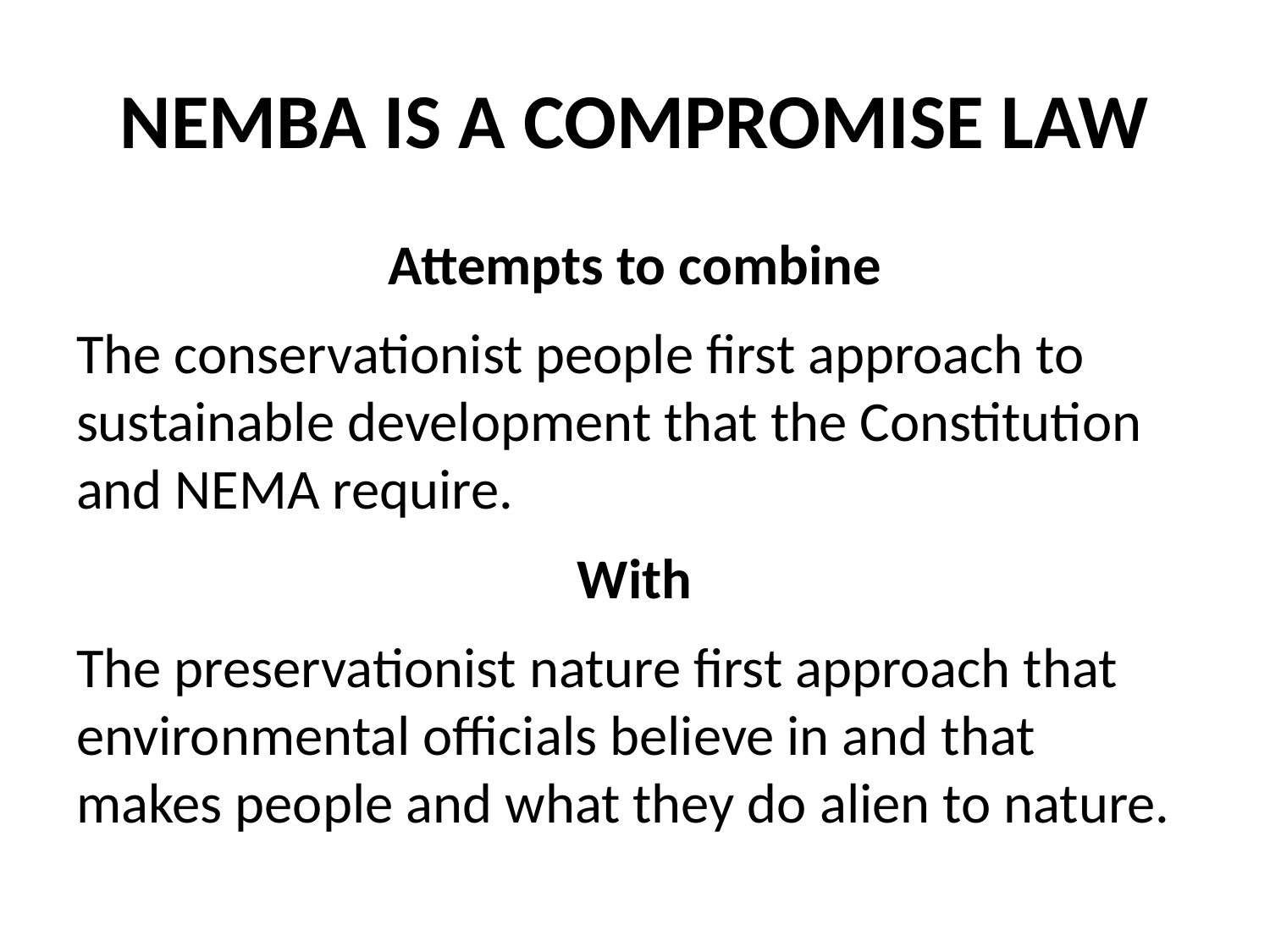

# NEMBA IS A COMPROMISE LAW
Attempts to combine
The conservationist people first approach to sustainable development that the Constitution and NEMA require.
With
The preservationist nature first approach that environmental officials believe in and that makes people and what they do alien to nature.